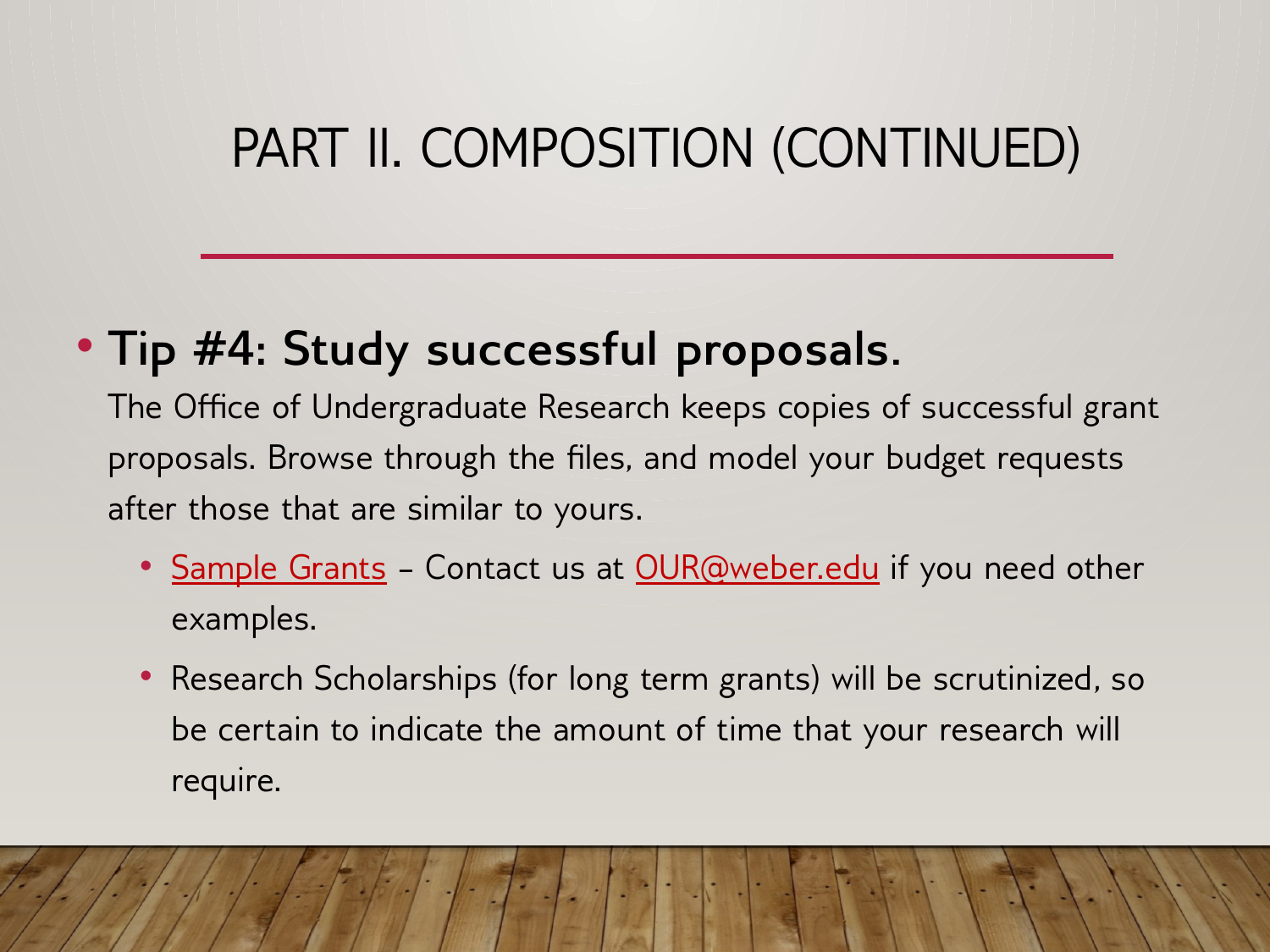

# Part II. Composition (Continued)
Tip #4: Study successful proposals.
The Office of Undergraduate Research keeps copies of successful grant proposals. Browse through the files, and model your budget requests after those that are similar to yours.
Sample Grants – Contact us at OUR@weber.edu if you need other examples.
Research Scholarships (for long term grants) will be scrutinized, so be certain to indicate the amount of time that your research will require.